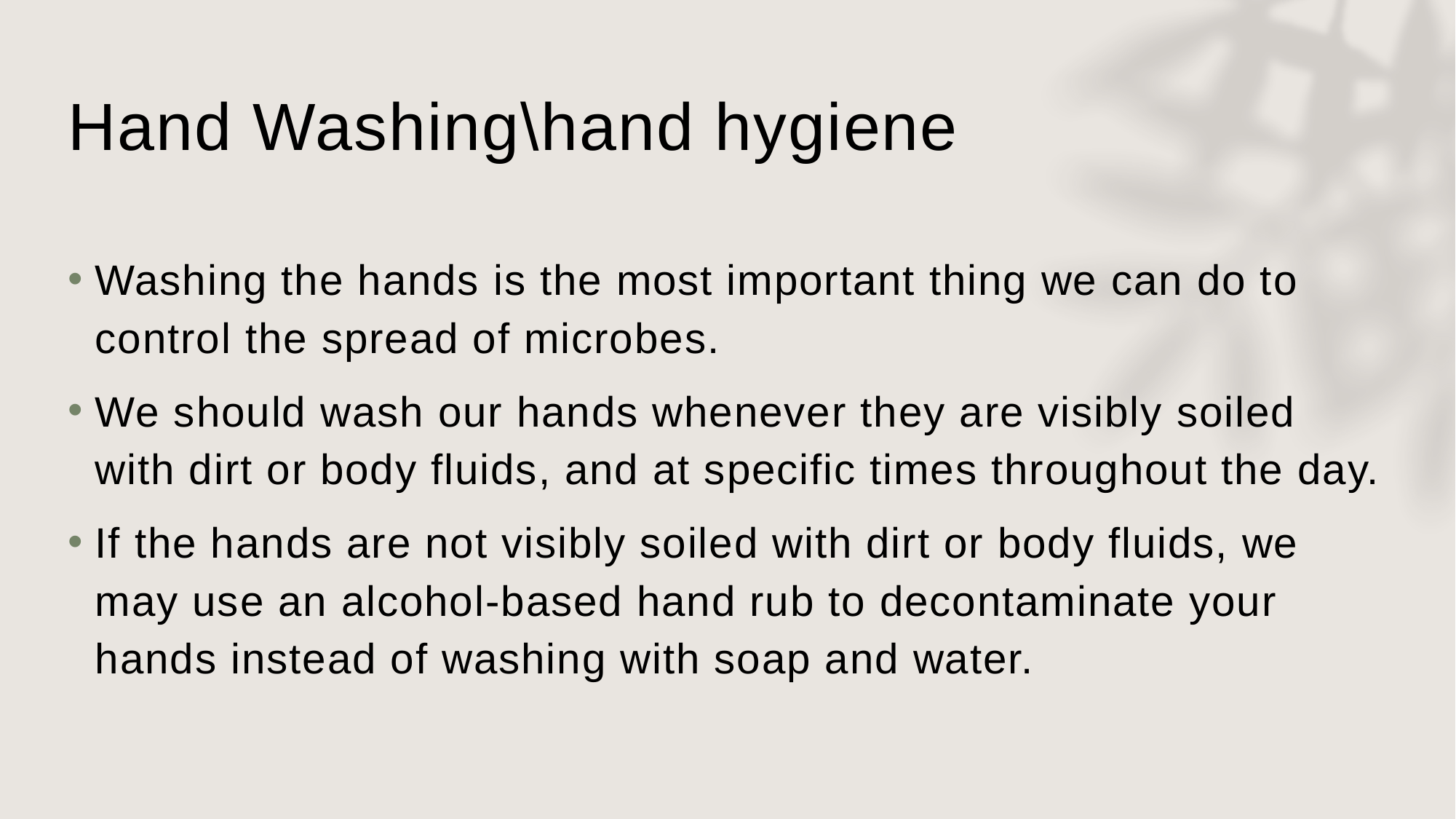

# Hand Washing\hand hygiene
Washing the hands is the most important thing we can do to control the spread of microbes.
We should wash our hands whenever they are visibly soiled with dirt or body fluids, and at specific times throughout the day.
If the hands are not visibly soiled with dirt or body fluids, we may use an alcohol-based hand rub to decontaminate your hands instead of washing with soap and water.